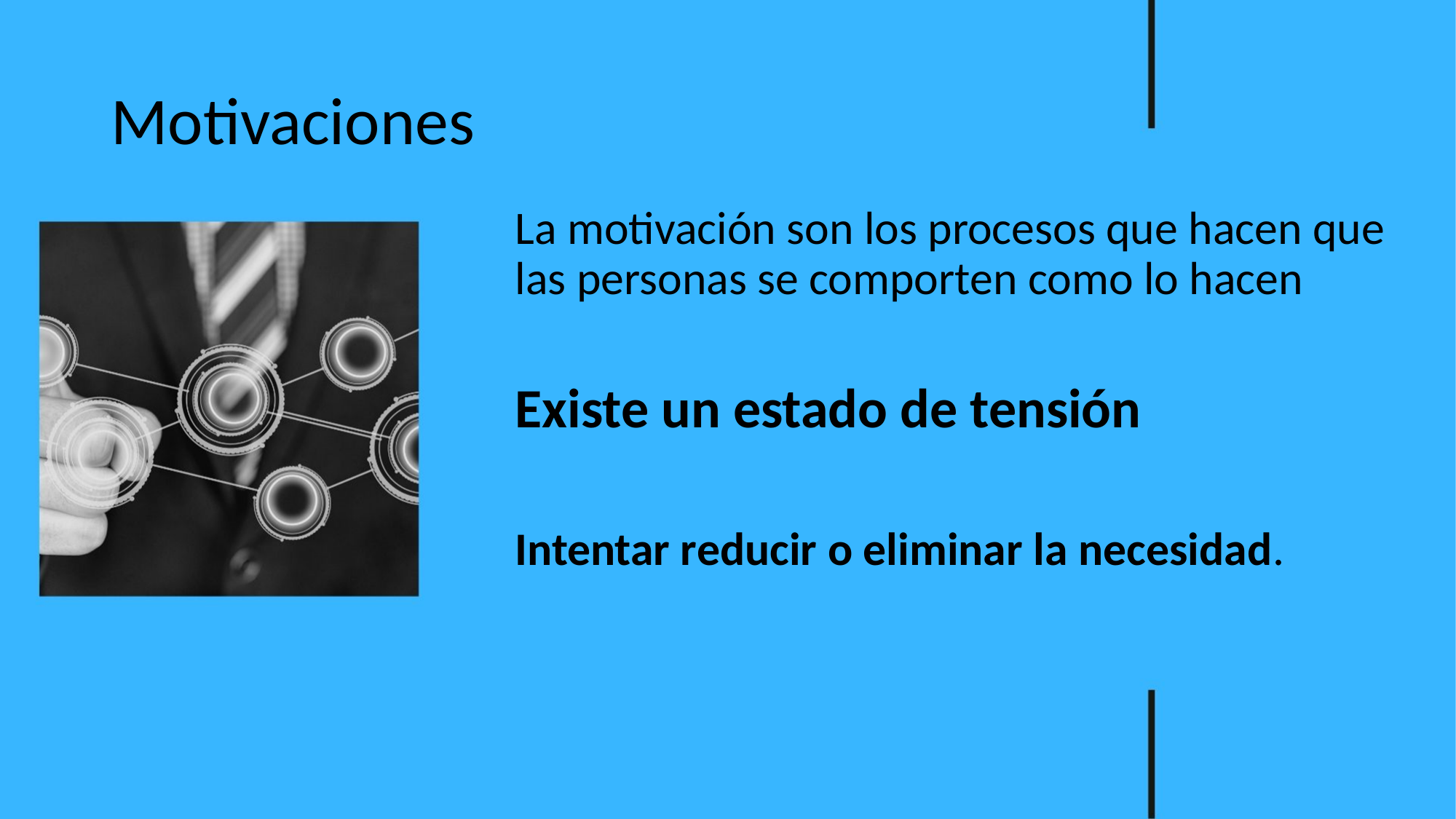

# Motivaciones
La motivación son los procesos que hacen que las personas se comporten como lo hacen

Existe un estado de tensión

Intentar reducir o eliminar la necesidad.